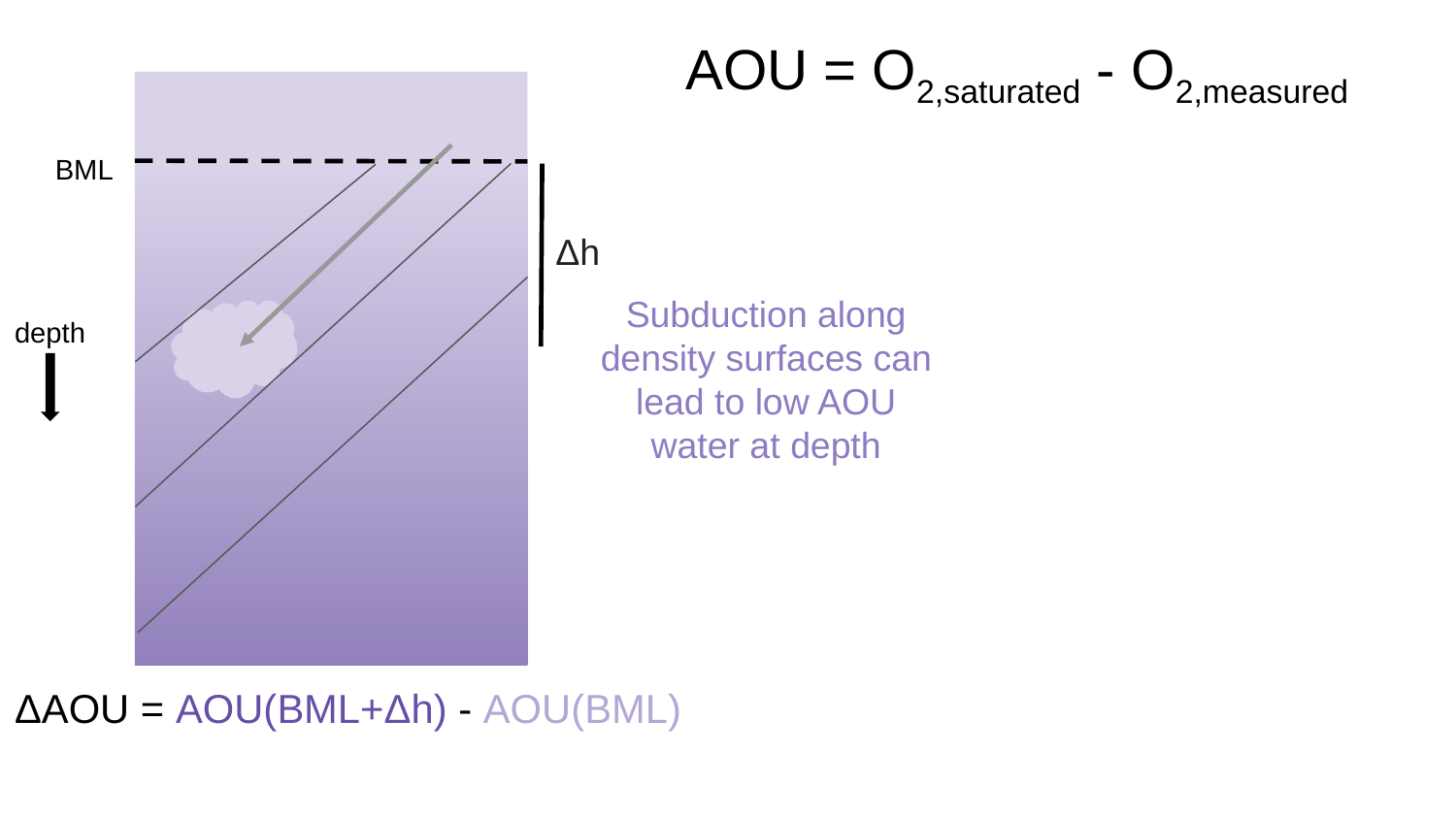

AOU = O2,saturated - O2,measured

BML

Δh

Subduction along density surfaces can lead to low AOU water at depth

depth

ΔAOU = AOU(BML+Δh) - AOU(BML)